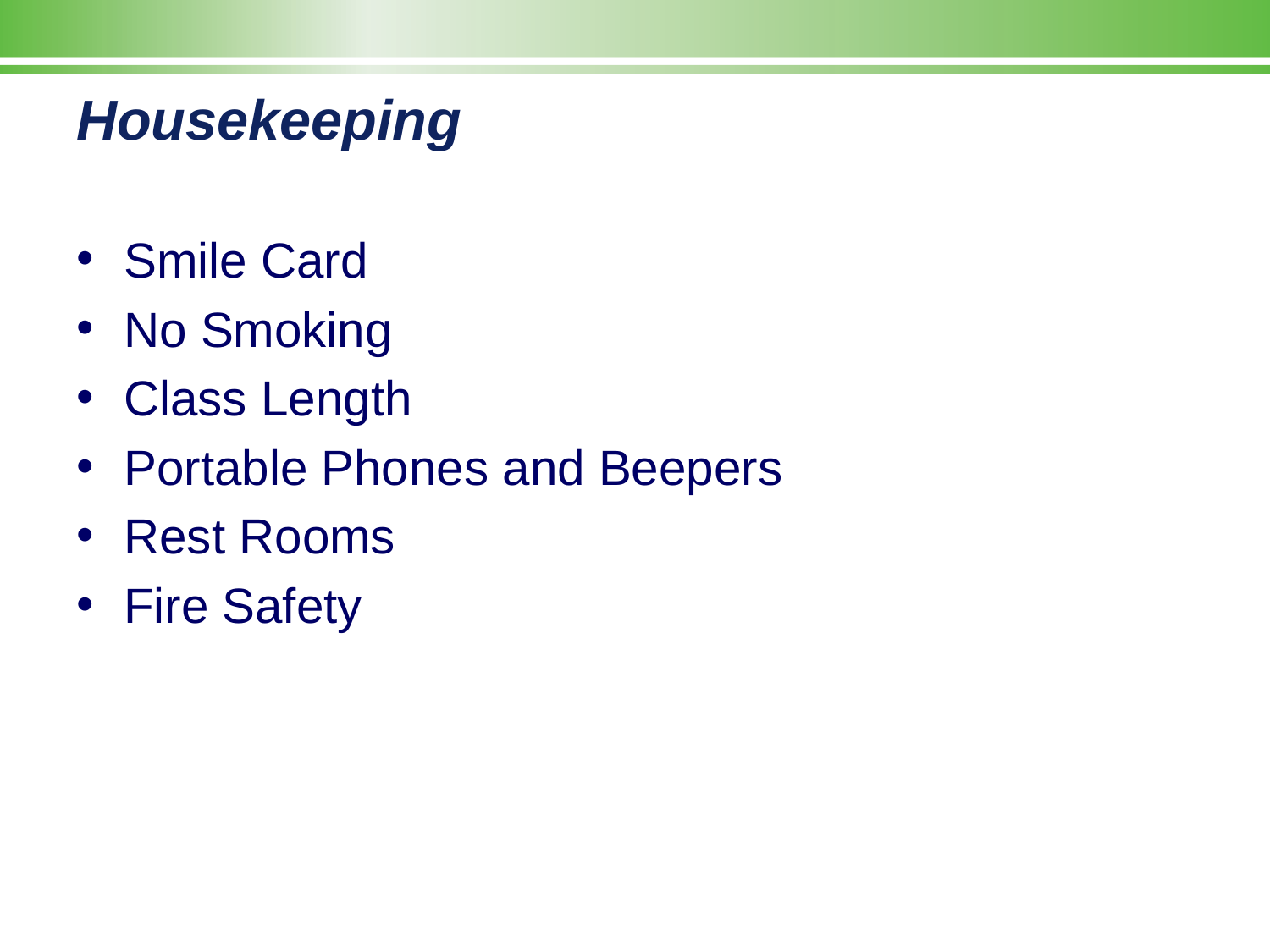

# Housekeeping
Smile Card
No Smoking
Class Length
Portable Phones and Beepers
Rest Rooms
Fire Safety